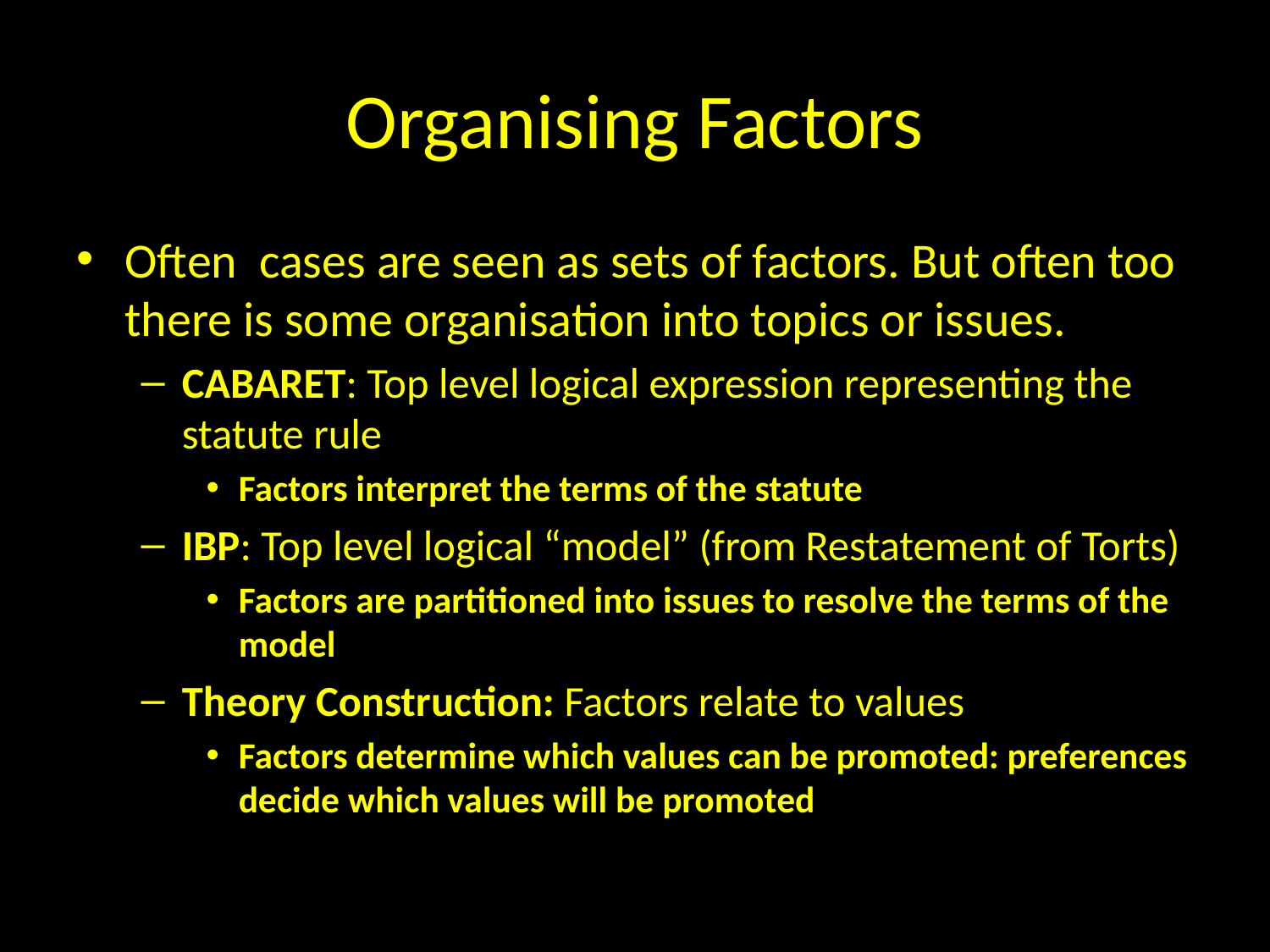

# Organising Factors
Often  cases are seen as sets of factors. But often too there is some organisation into topics or issues.
CABARET: Top level logical expression representing the statute rule
Factors interpret the terms of the statute
IBP: Top level logical “model” (from Restatement of Torts)
Factors are partitioned into issues to resolve the terms of the model
Theory Construction: Factors relate to values
Factors determine which values can be promoted: preferences decide which values will be promoted